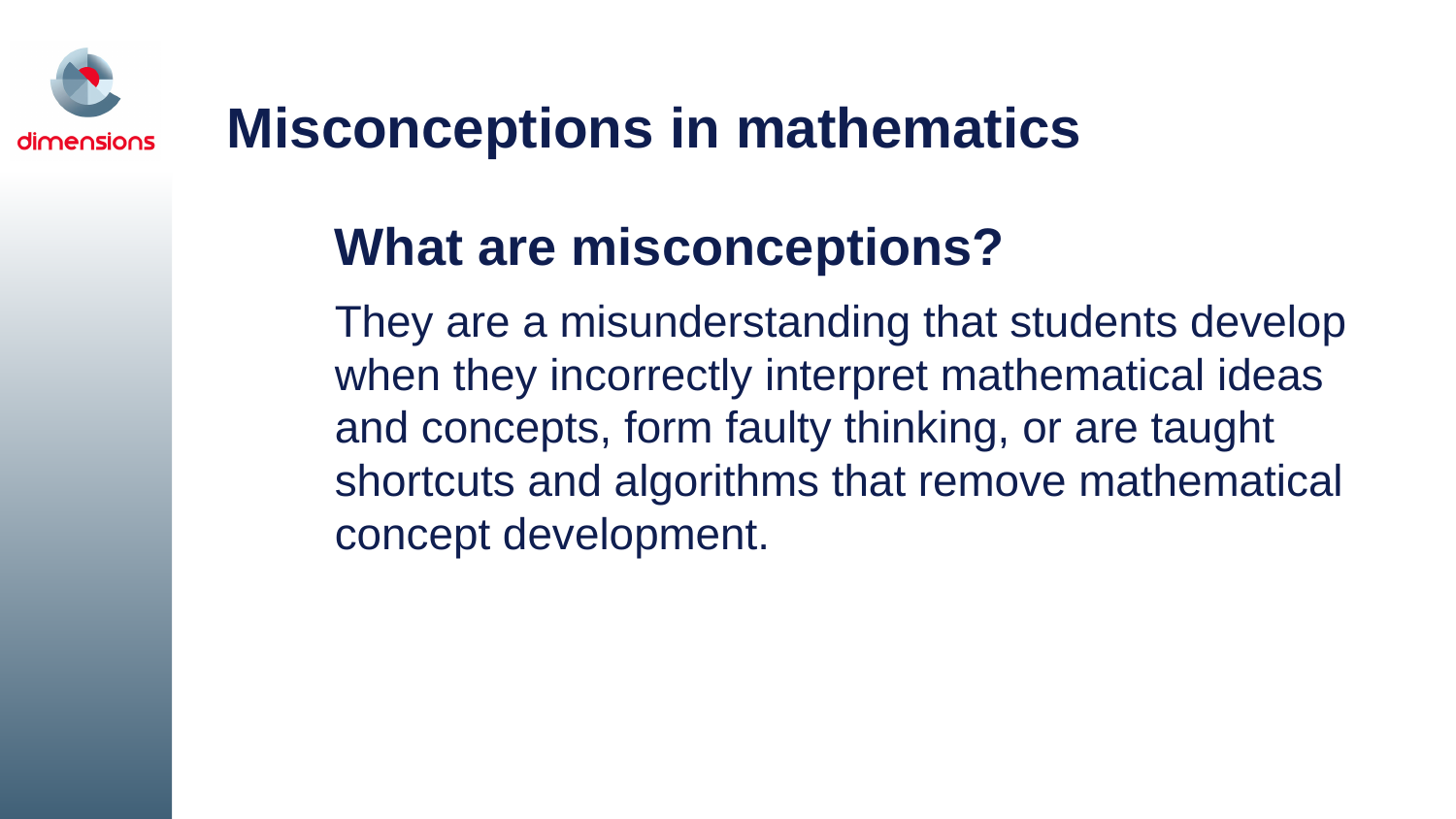

# Misconceptions in mathematics
What are misconceptions?
They are a misunderstanding that students develop when they incorrectly interpret mathematical ideas and concepts, form faulty thinking, or are taught shortcuts and algorithms that remove mathematical concept development.